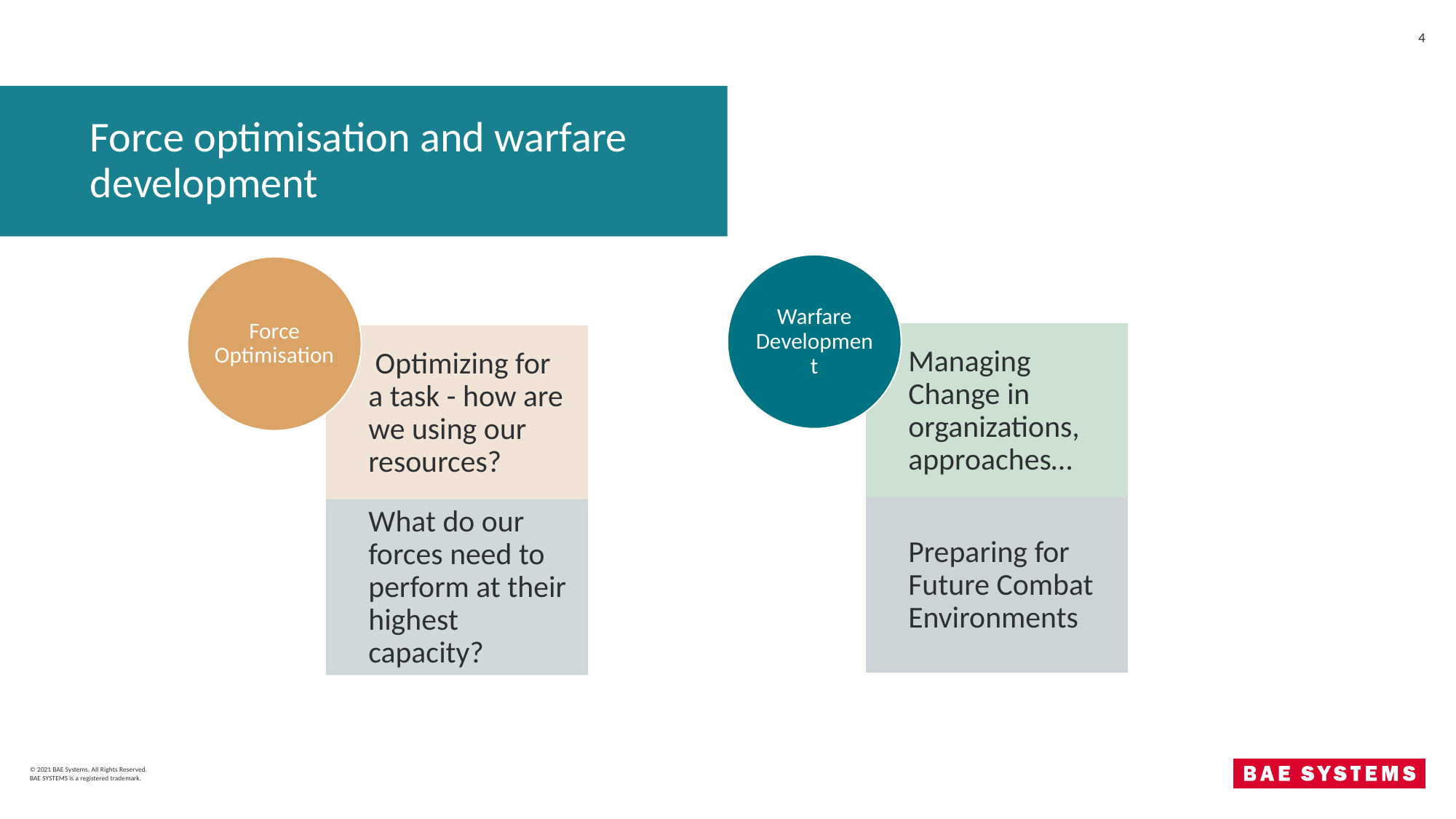

4
# Force optimisation and warfare development

Warfare Development
 Optimizing for a task - how are we using our resources?
What do our forces need to perform at their highest capacity?
Force Optimisation

Managing Change in organizations, approaches…

Preparing for Future Combat Environments